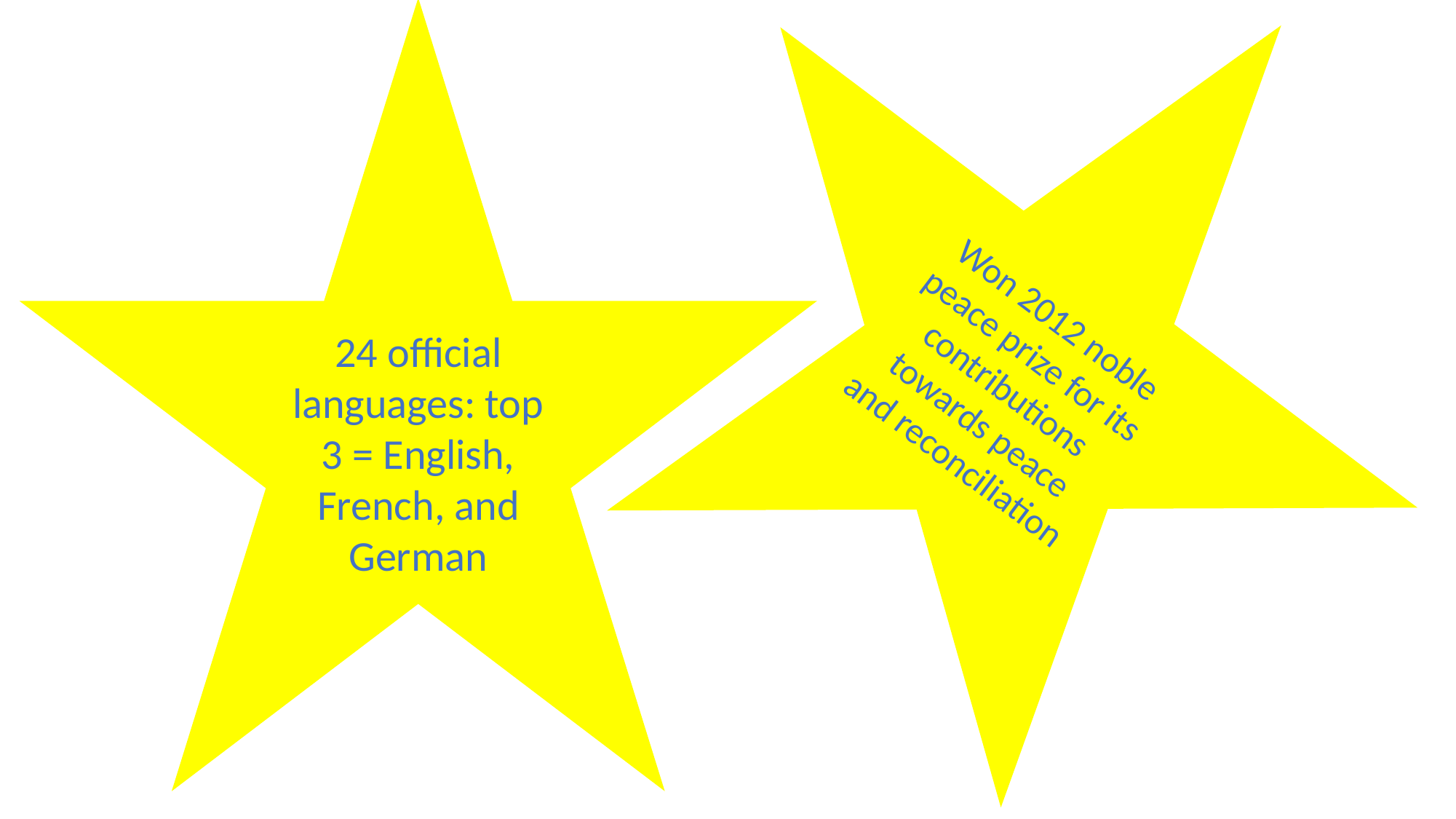

Won 2012 noble peace prize for its contributions towards peace and reconciliation
24 official languages: top 3 = English, French, and German